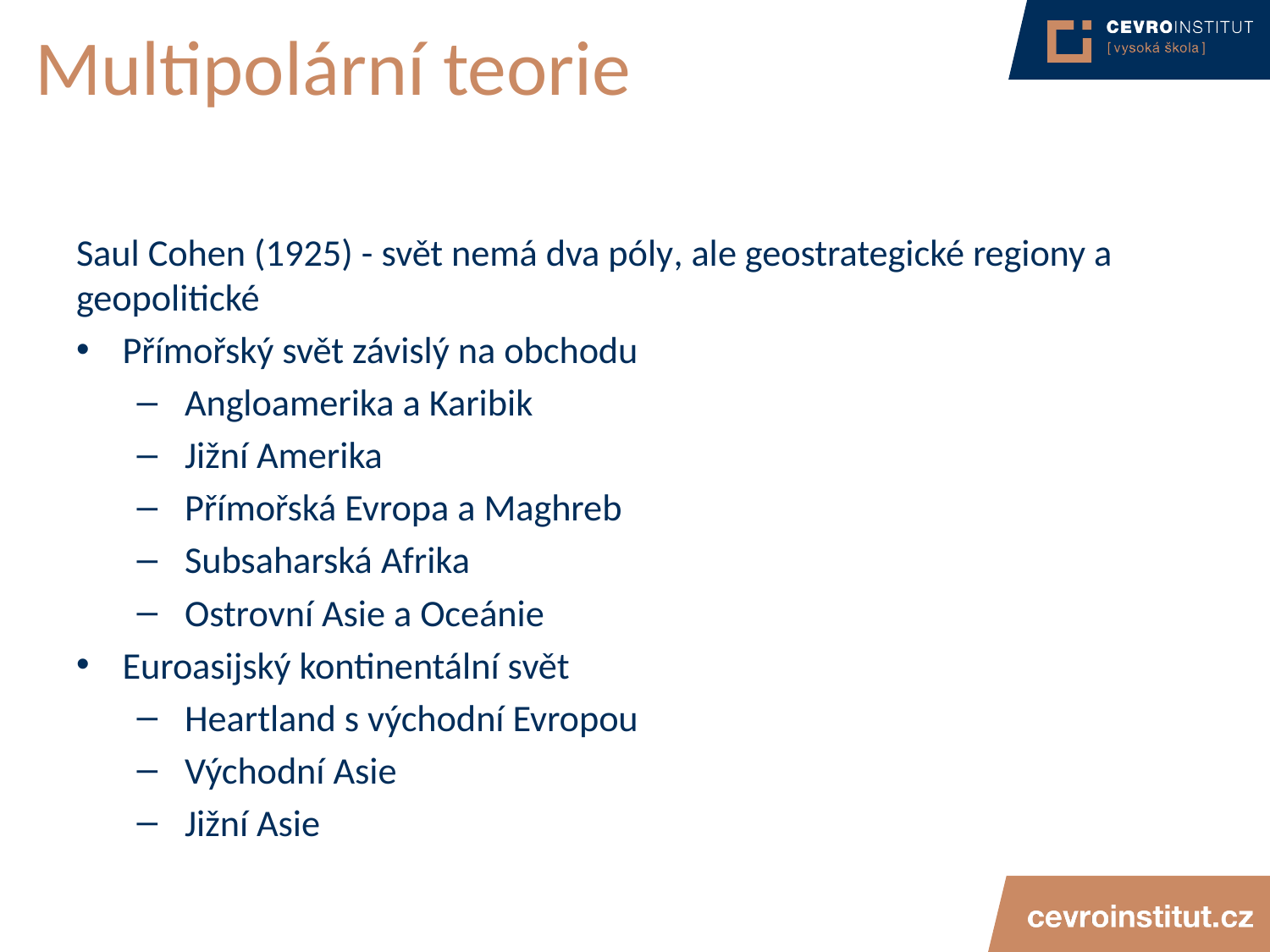

# Multipolární teorie
Saul Cohen (1925) - svět nemá dva póly, ale geostrategické regiony a geopolitické
Přímořský svět závislý na obchodu
Angloamerika a Karibik
Jižní Amerika
Přímořská Evropa a Maghreb
Subsaharská Afrika
Ostrovní Asie a Oceánie
Euroasijský kontinentální svět
Heartland s východní Evropou
Východní Asie
Jižní Asie